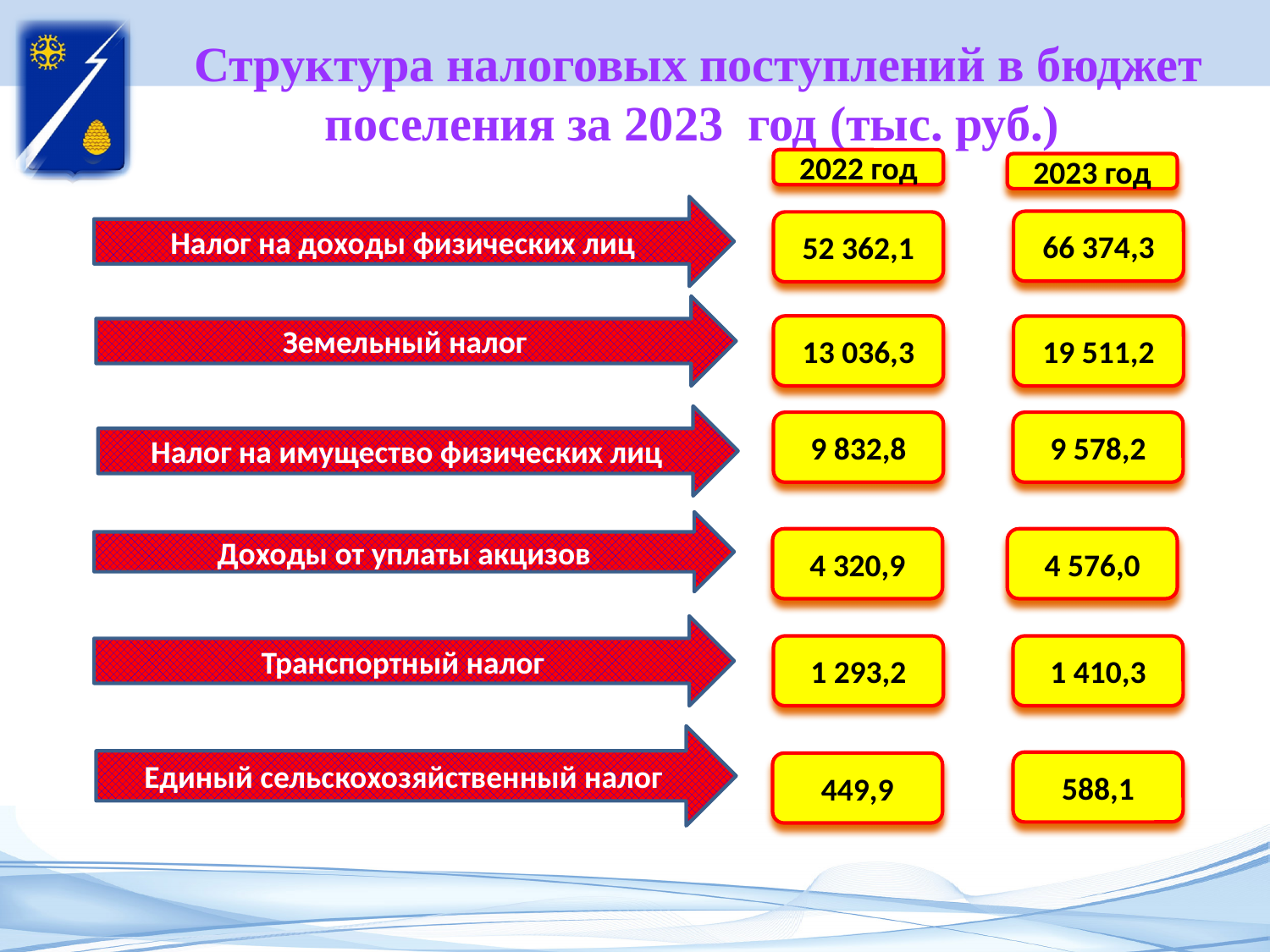

# Структура налоговых поступлений в бюджет поселения за 2023  год (тыс. руб.)
2022 год
2023 год
Налог на доходы физических лиц
66 374,3
52 362,1
Земельный налог
13 036,3
19 511,2
Налог на имущество физических лиц
9 832,8
9 578,2
Доходы от уплаты акцизов
4 320,9
4 576,0
Транспортный налог
1 293,2
1 410,3
Единый сельскохозяйственный налог
588,1
449,9